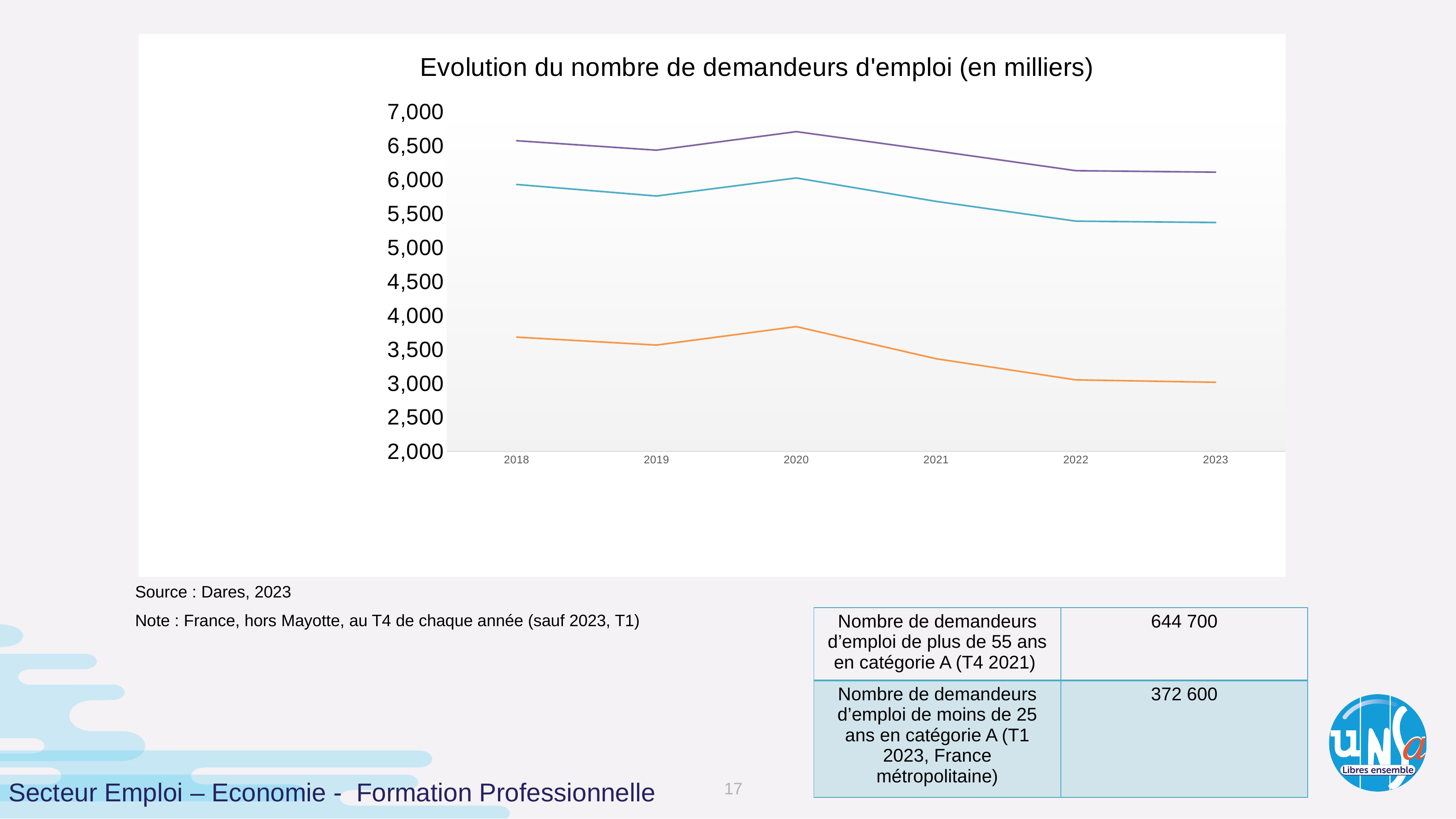

### Chart: Evolution du nombre de demandeurs d'emploi (en milliers)

| Category | Catégorie A | Catégories ABC | Catégories ABCDE |
|---|---|---|---|
| 2018 | 3681.0 | 5929.0 | 6573.0 |
| 2019 | 3564.0 | 5759.0 | 6434.0 |
| 2020 | 3836.0 | 6025.0 | 6707.0 |
| 2021 | 3363.0 | 5680.0 | 6424.0 |
| 2022 | 3052.0 | 5389.0 | 6132.0 |
| 2023 | 3016.0 | 5369.0 | 6110.0 |

#
Source : Dares, 2023
Note : France, hors Mayotte, au T4 de chaque année (sauf 2023, T1)

| Nombre de demandeurs d’emploi de plus de 55 ans en catégorie A (T4 2021) | 644 700 |
| --- | --- |
| Nombre de demandeurs d’emploi de moins de 25 ans en catégorie A (T1 2023, France métropolitaine) | 372 600 |

Secteur Emploi – Economie -  Formation Professionnelle
17